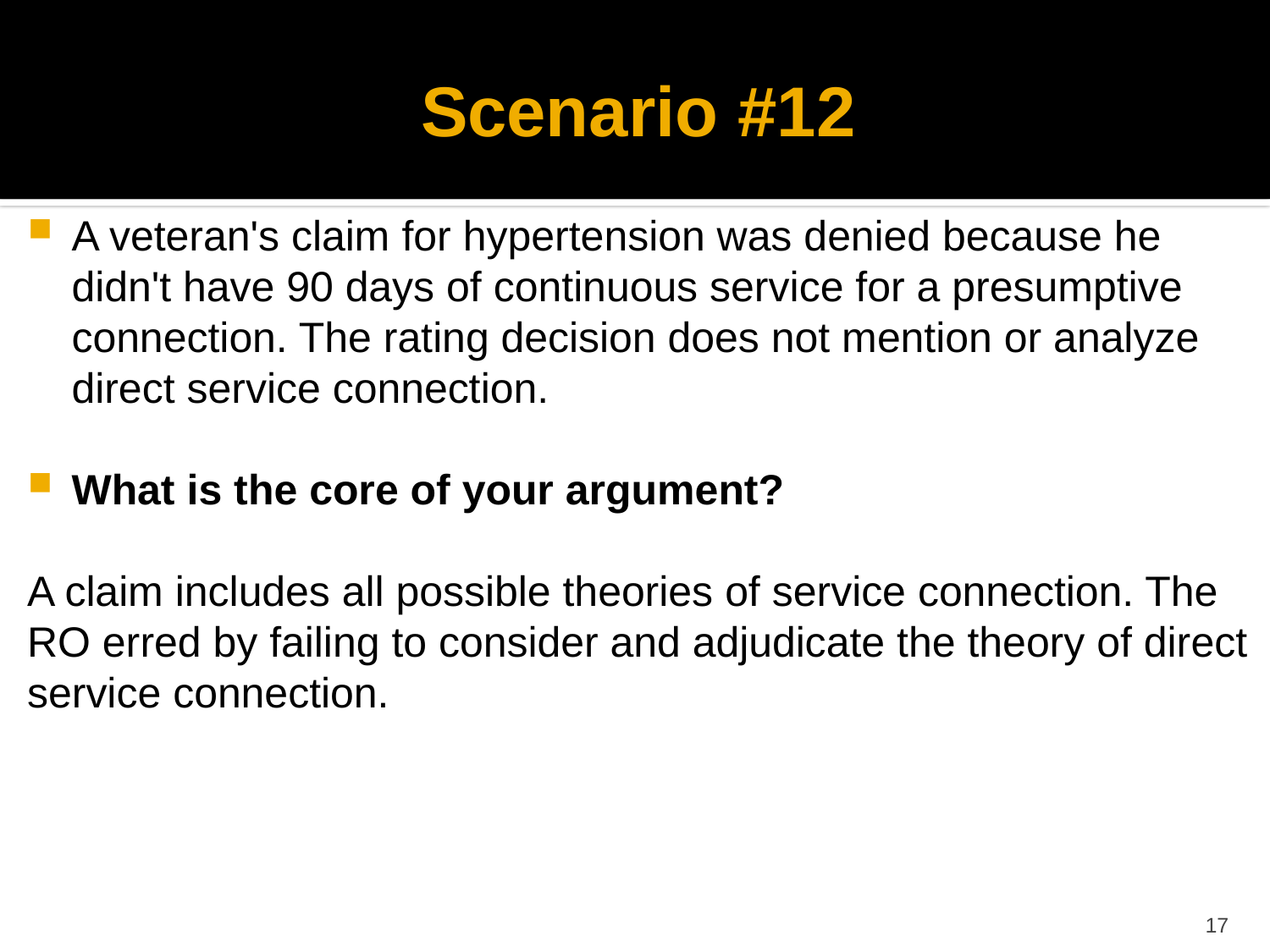

# Scenario #12
A veteran's claim for hypertension was denied because he didn't have 90 days of continuous service for a presumptive connection. The rating decision does not mention or analyze direct service connection.

What is the core of your argument?
A claim includes all possible theories of service connection. The RO erred by failing to consider and adjudicate the theory of direct service connection.

17